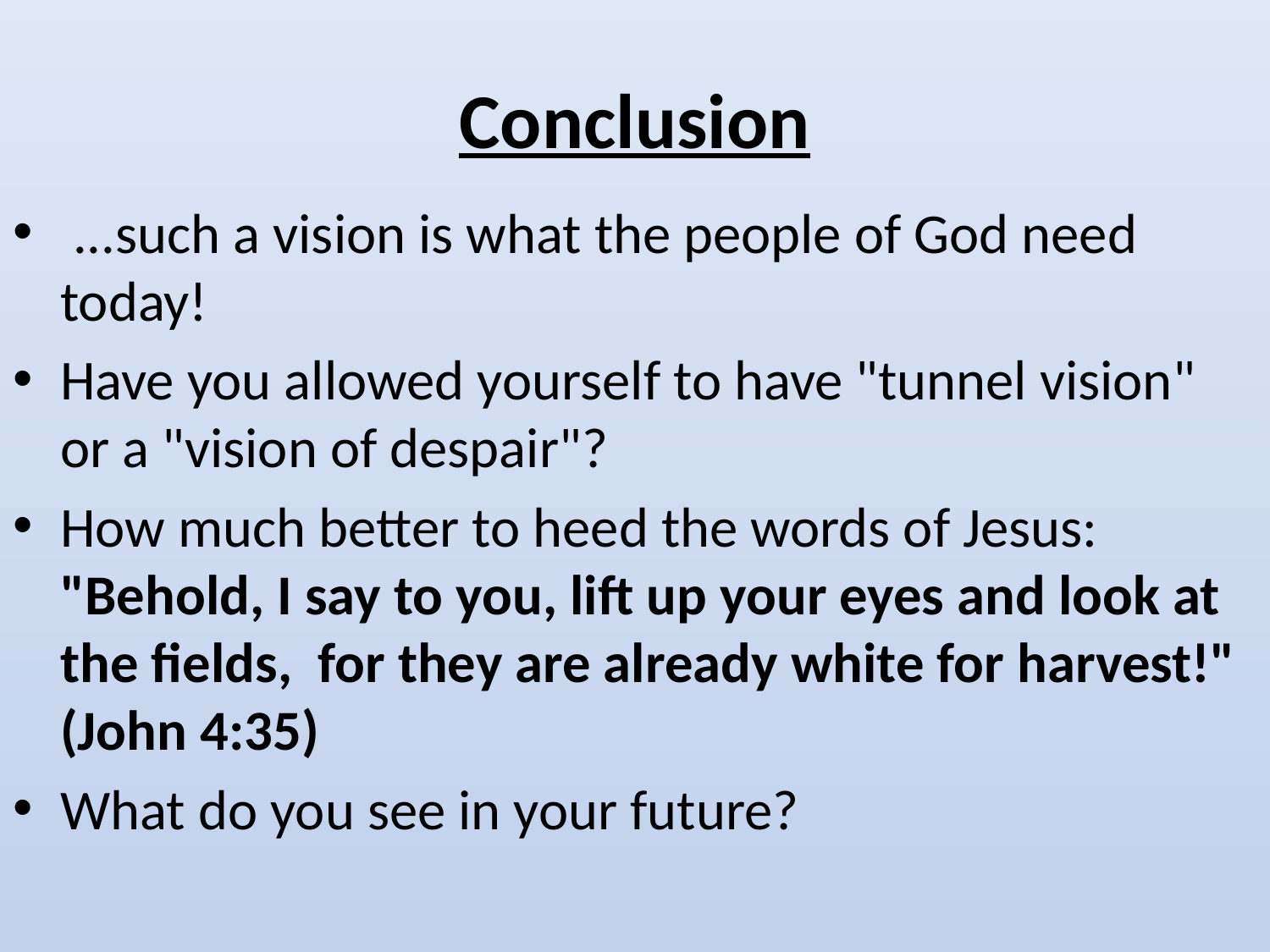

# Conclusion
 ...such a vision is what the people of God need today!
Have you allowed yourself to have "tunnel vision" or a "vision of despair"?
How much better to heed the words of Jesus:  "Behold, I say to you, lift up your eyes and look at the fields,  for they are already white for harvest!" (John 4:35)
What do you see in your future?